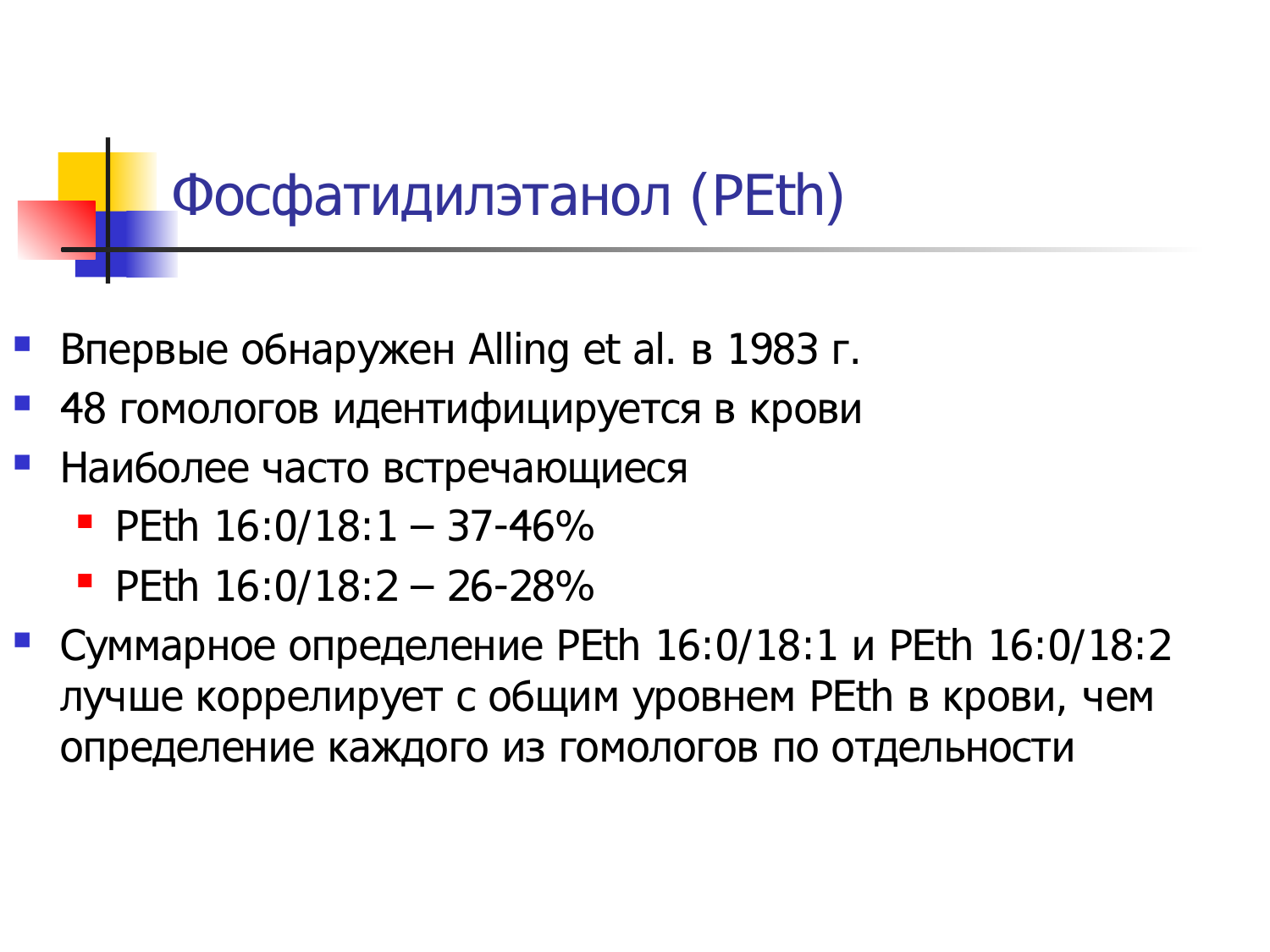

# Фосфатидилэтанол (PEth)

Впервые обнаружен Alling et al. в 1983 г.
48 гомологов идентифицируется в крови
Наиболее часто встречающиеся
PEth 16:0/18:1 – 37-46%
PEth 16:0/18:2 – 26-28%
Суммарное определение PEth 16:0/18:1 и PEth 16:0/18:2 лучше коррелирует с общим уровнем PEth в крови, чем определение каждого из гомологов по отдельности